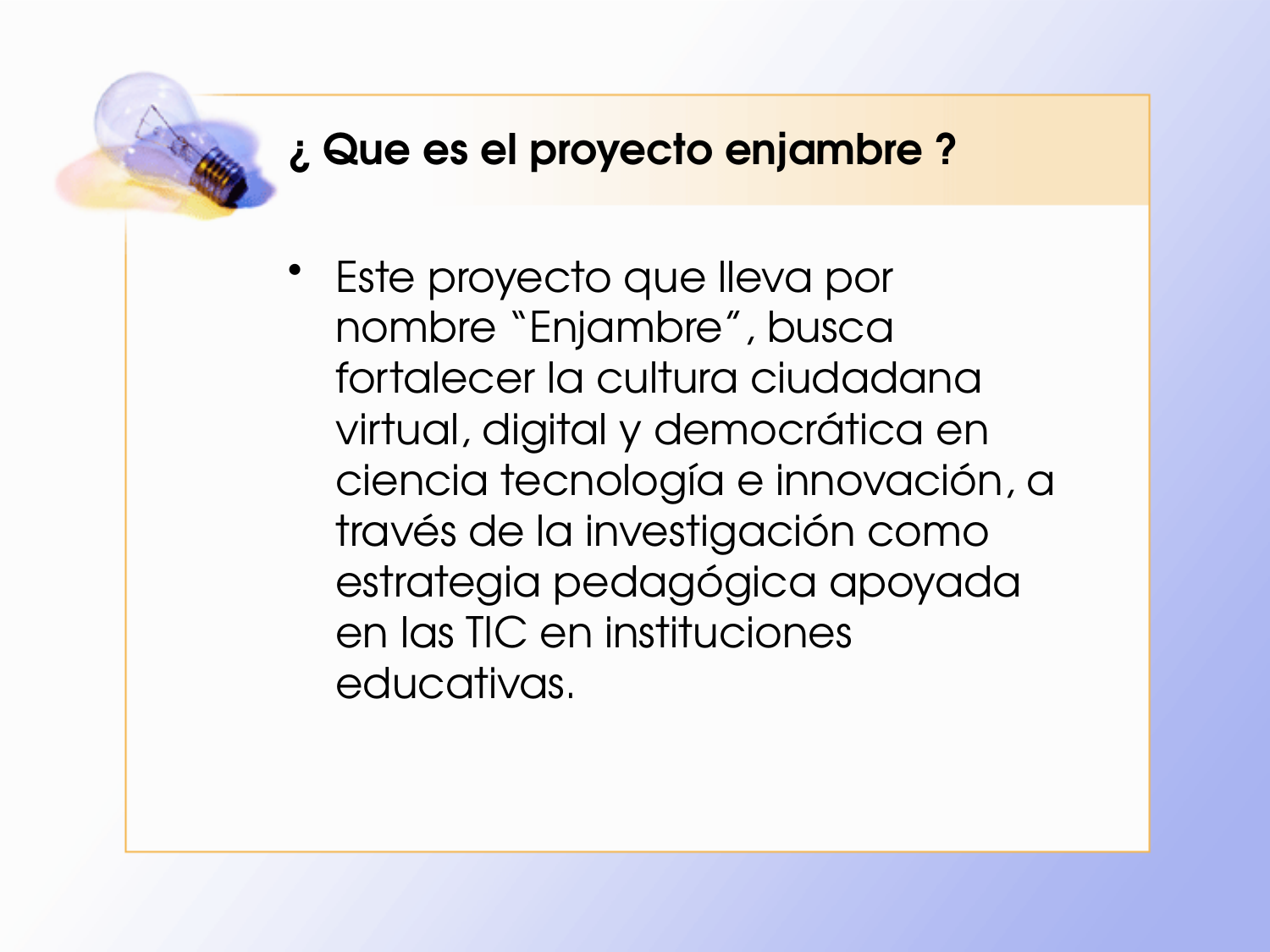

# ¿ Que es el proyecto enjambre ?
Este proyecto que lleva por nombre “Enjambre”, busca fortalecer la cultura ciudadana virtual, digital y democrática en ciencia tecnología e innovación, a través de la investigación como estrategia pedagógica apoyada en las TIC en instituciones educativas.